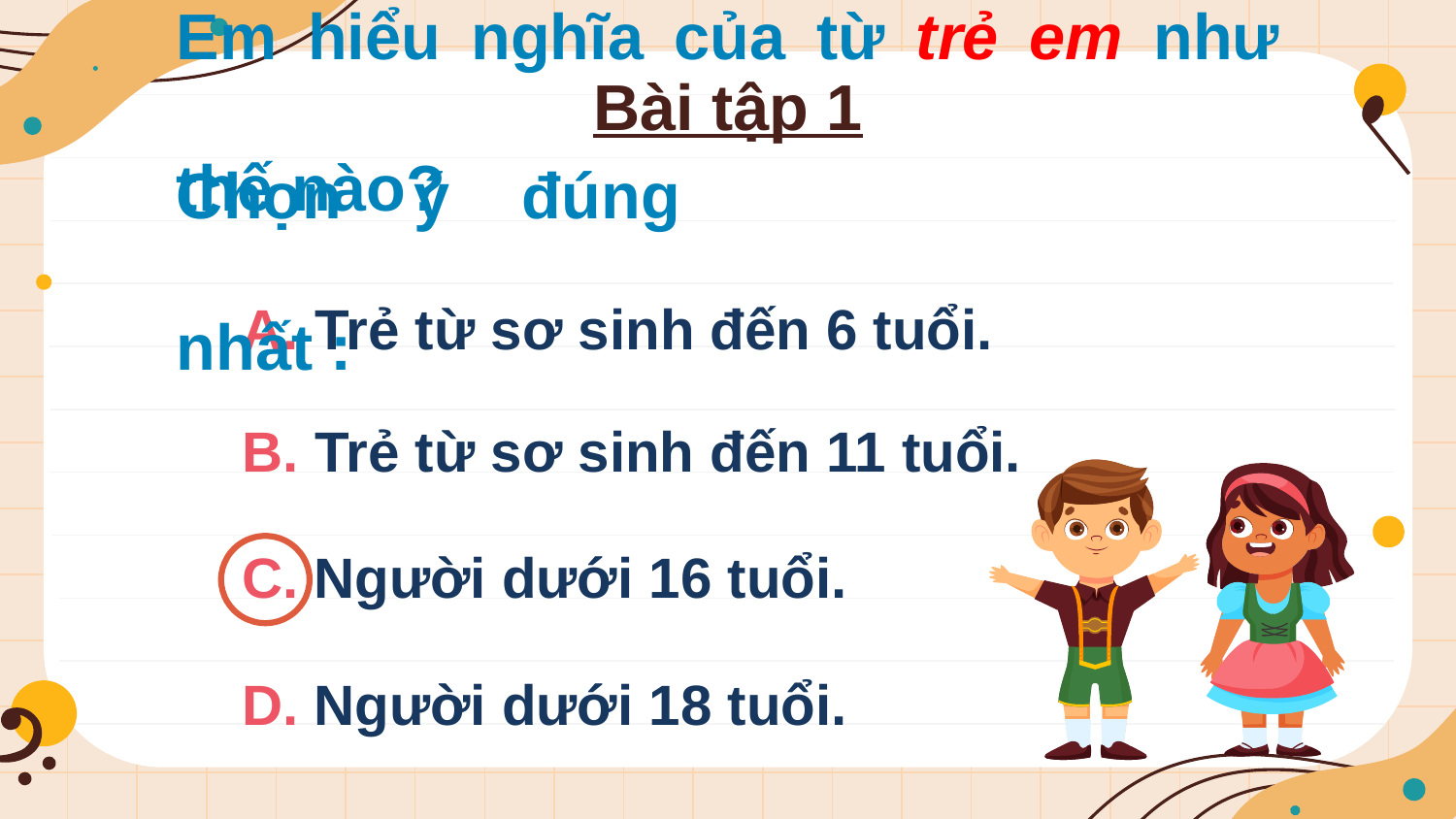

Em hiểu nghĩa của từ trẻ em như thế nào?
Bài tập 1
Chọn ý đúng nhất :
 A. Trẻ từ sơ sinh đến 6 tuổi.
 B. Trẻ từ sơ sinh đến 11 tuổi.

 C. Người dưới 16 tuổi.
 D. Người dưới 18 tuổi.